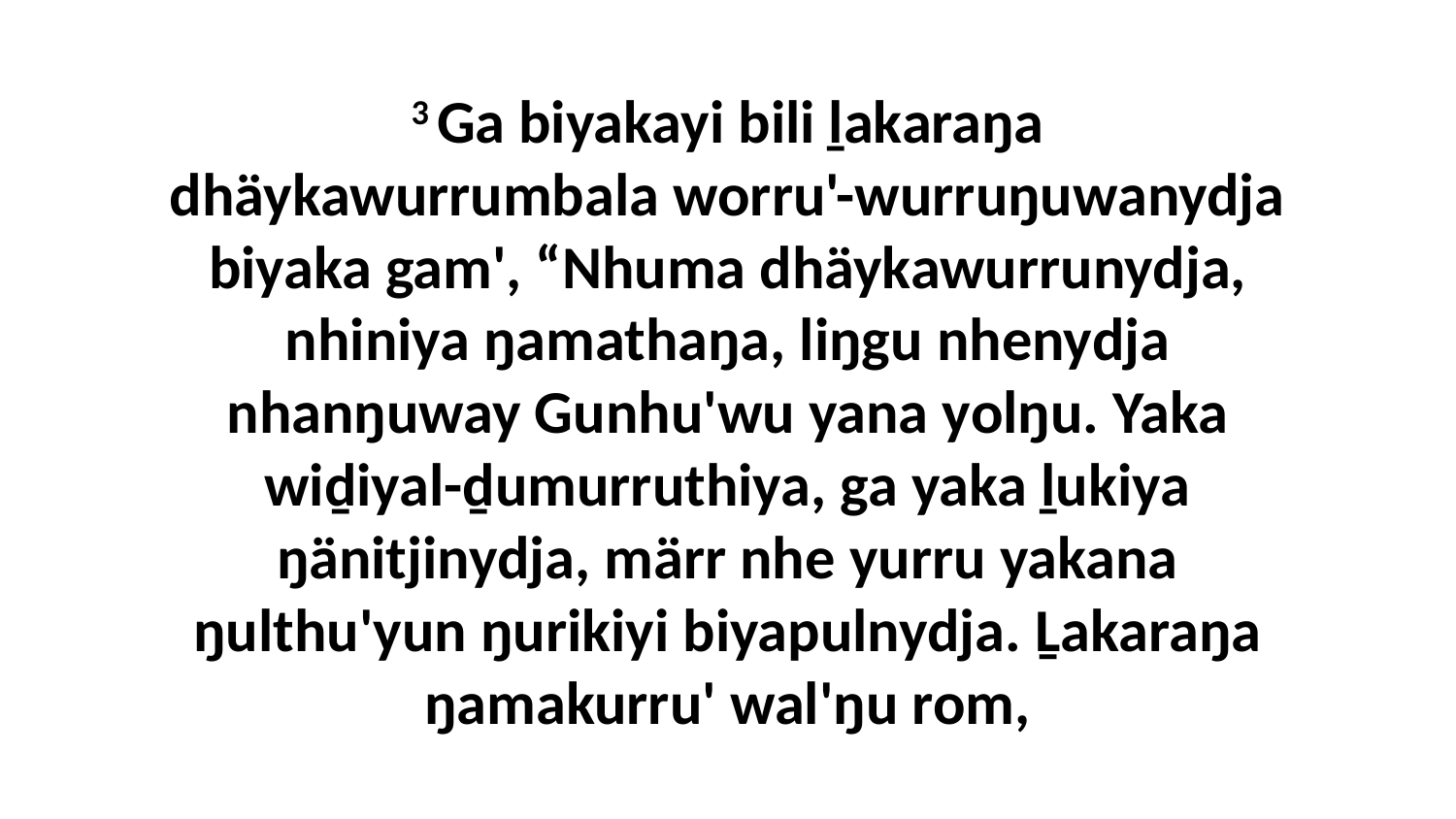

3 Ga biyakayi bili ḻakaraŋa dhäykawurrumbala worru'-wurruŋuwanydja biyaka gam', “Nhuma dhäykawurrunydja, nhiniya ŋamathaŋa, liŋgu nhenydja nhanŋuway Gunhu'wu yana yolŋu. Yaka wiḏiyal-ḏumurruthiya, ga yaka ḻukiya ŋänitjinydja, märr nhe yurru yakana ŋulthu'yun ŋurikiyi biyapulnydja. Ḻakaraŋa ŋamakurru' wal'ŋu rom,